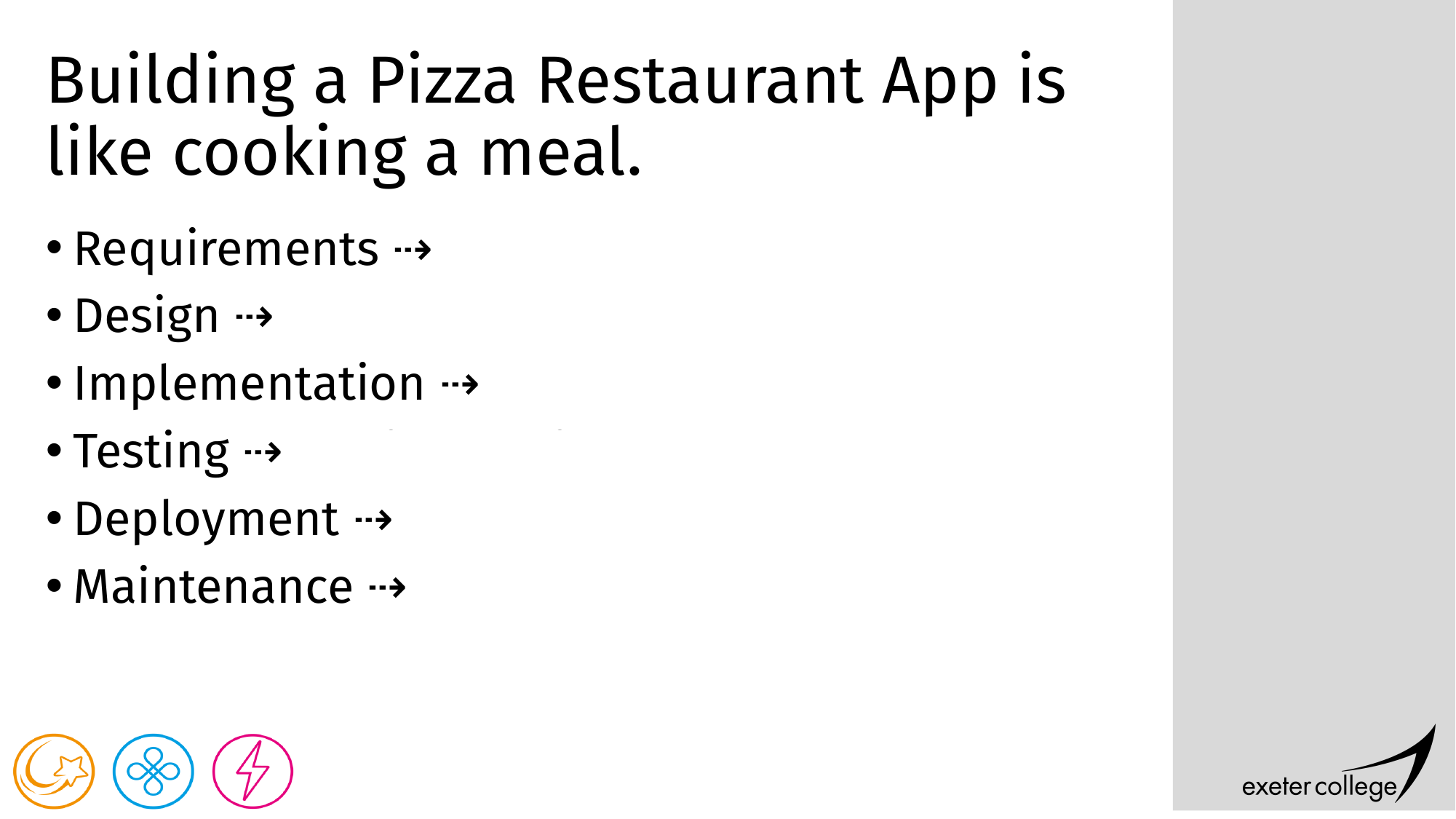

# Building a Pizza Restaurant App is like cooking a meal.

Requirements ⇢ What meal is needed?
Design ⇢ Recipe + steps
Implementation ⇢ Actually cooking
Testing ⇢ Tasting + fixing
Deployment ⇢ Serving the meal
Maintenance ⇢ New menu items; fixing problems